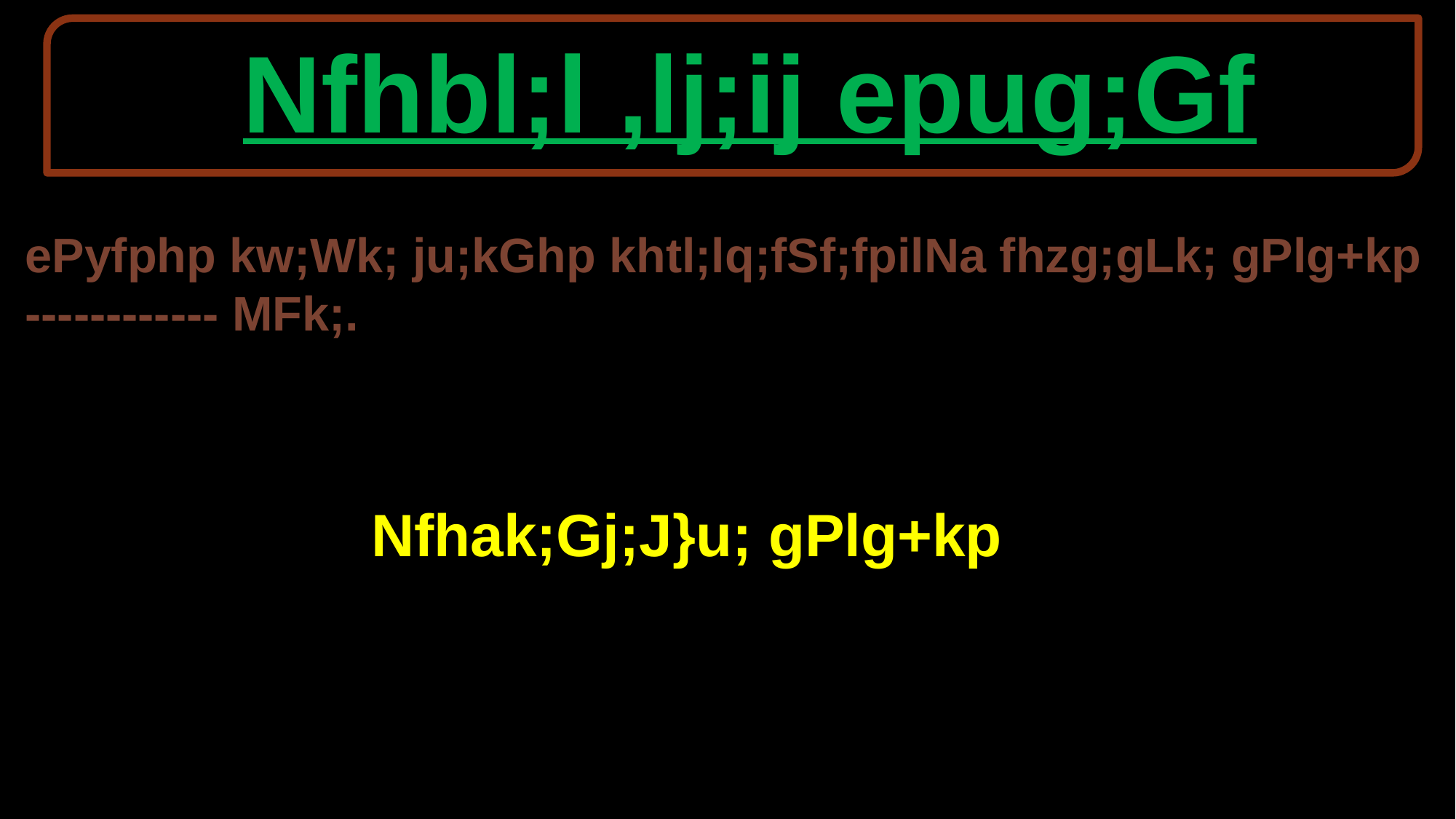

Nfhbl;l ,lj;ij epug;Gf
ePyfphp kw;Wk; ju;kGhp khtl;lq;fSf;fpilNa fhzg;gLk; gPlg+kp ------------ MFk;.
   Nfhak;Gj;J}u; gPlg+kp